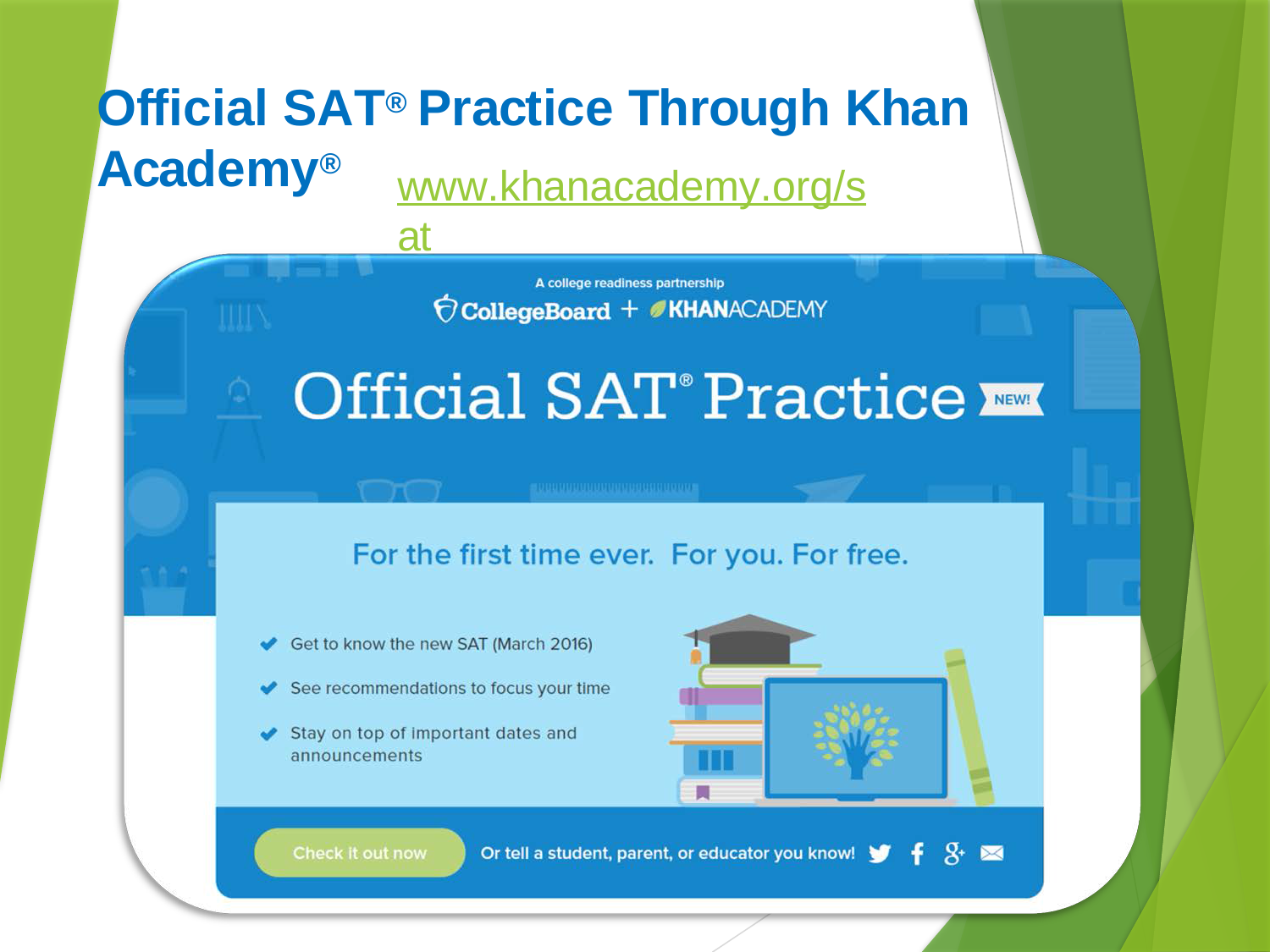

Official SAT® Practice Through Khan Academy®
www.khanacademy.org/sat